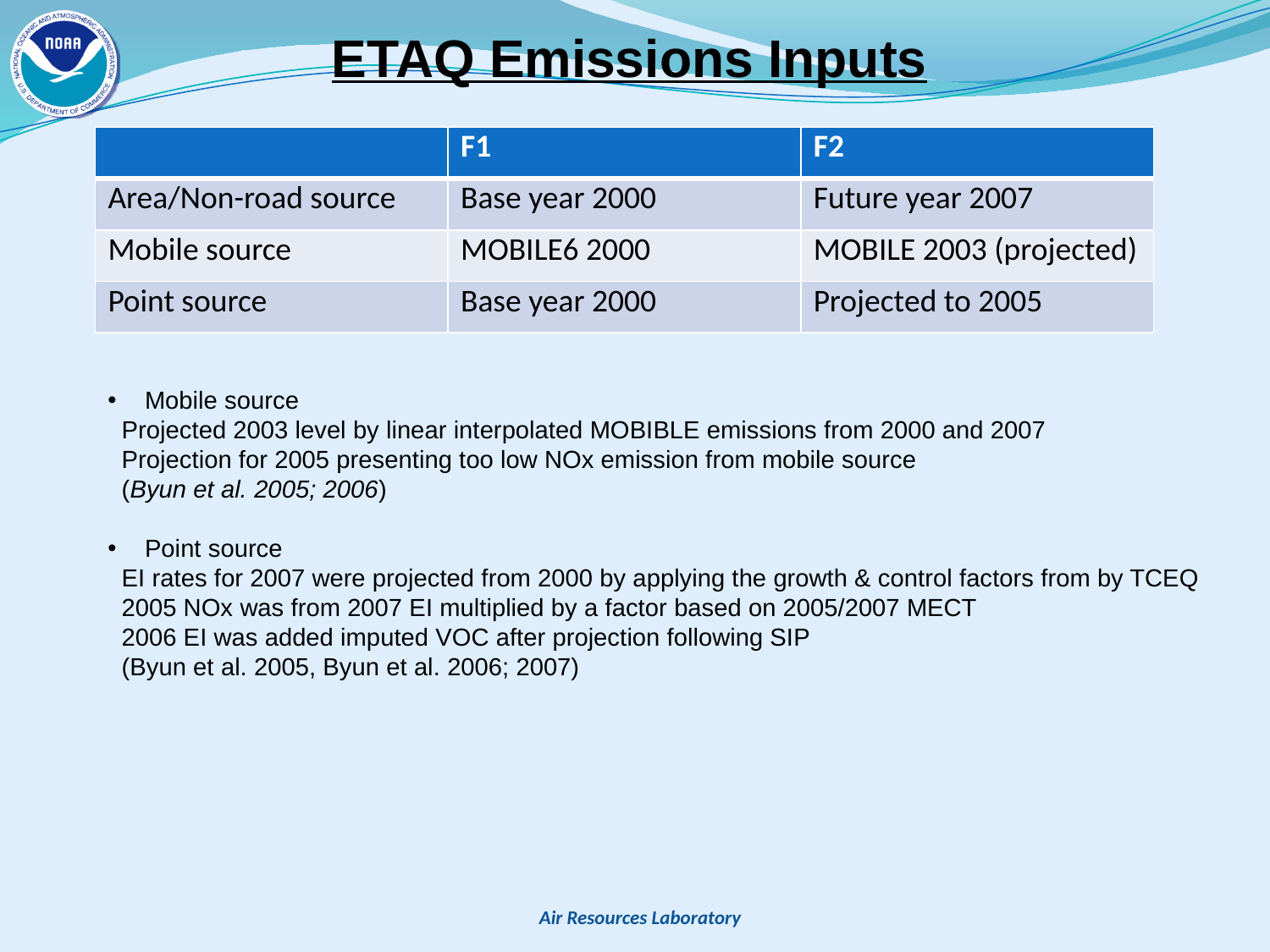

ETAQ Emissions Inputs
|  | F1 | F2 |
| --- | --- | --- |
| Area/Non-road source | Base year 2000 | Future year 2007 |
| Mobile source | MOBILE6 2000 | MOBILE 2003 (projected) |
| Point source | Base year 2000 | Projected to 2005 |

 Mobile source
  Projected 2003 level by linear interpolated MOBIBLE emissions from 2000 and 2007
  Projection for 2005 presenting too low NOx emission from mobile source
  (Byun et al. 2005; 2006)

 Point source
  EI rates for 2007 were projected from 2000 by applying the growth & control factors from by TCEQ
  2005 NOx was from 2007 EI multiplied by a factor based on 2005/2007 MECT
  2006 EI was added imputed VOC after projection following SIP
  (Byun et al. 2005, Byun et al. 2006; 2007)